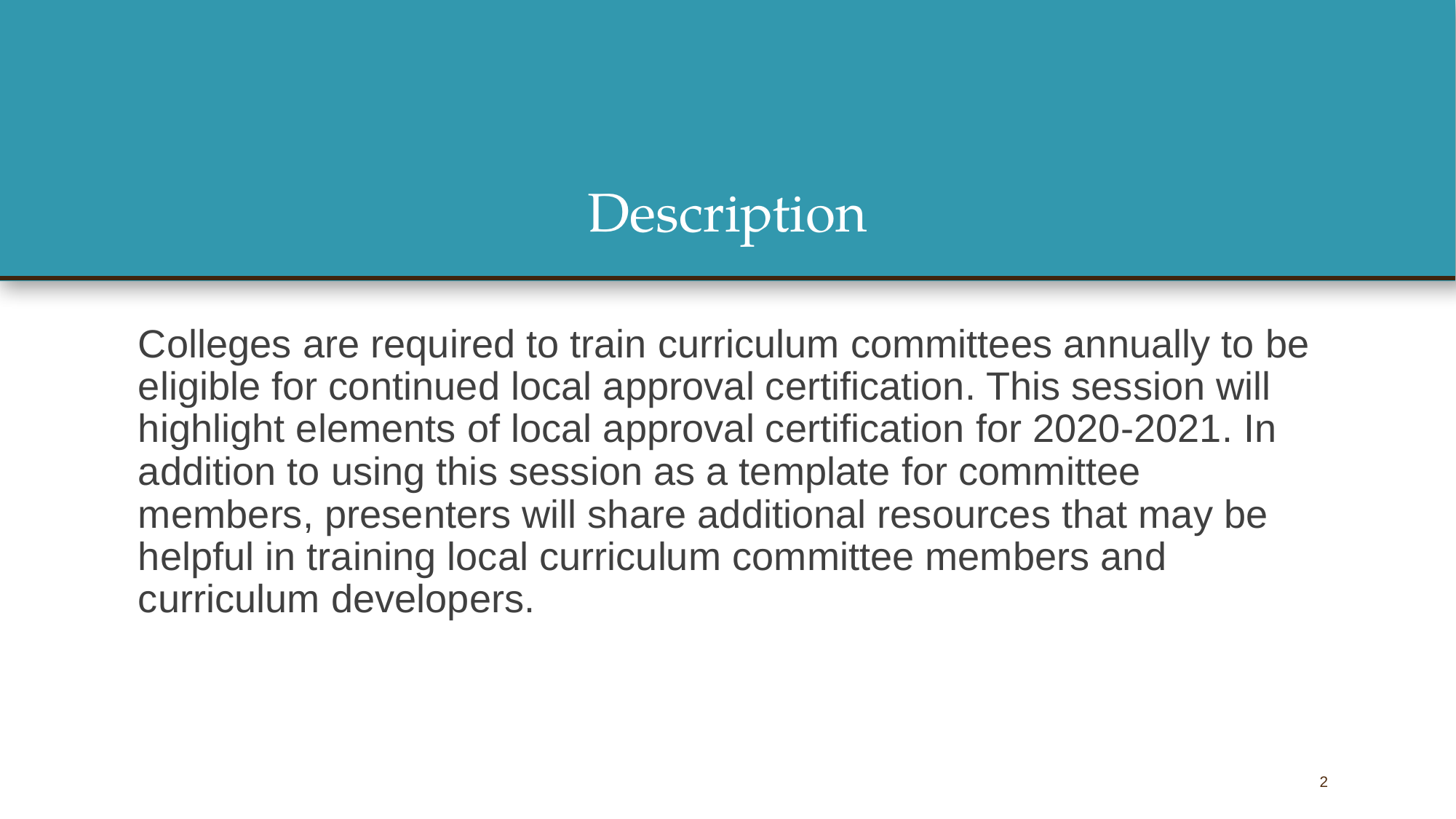

# Description
Colleges are required to train curriculum committees annually to be eligible for continued local approval certification. This session will highlight elements of local approval certification for 2020-2021. In addition to using this session as a template for committee members, presenters will share additional resources that may be helpful in training local curriculum committee members and curriculum developers.
2